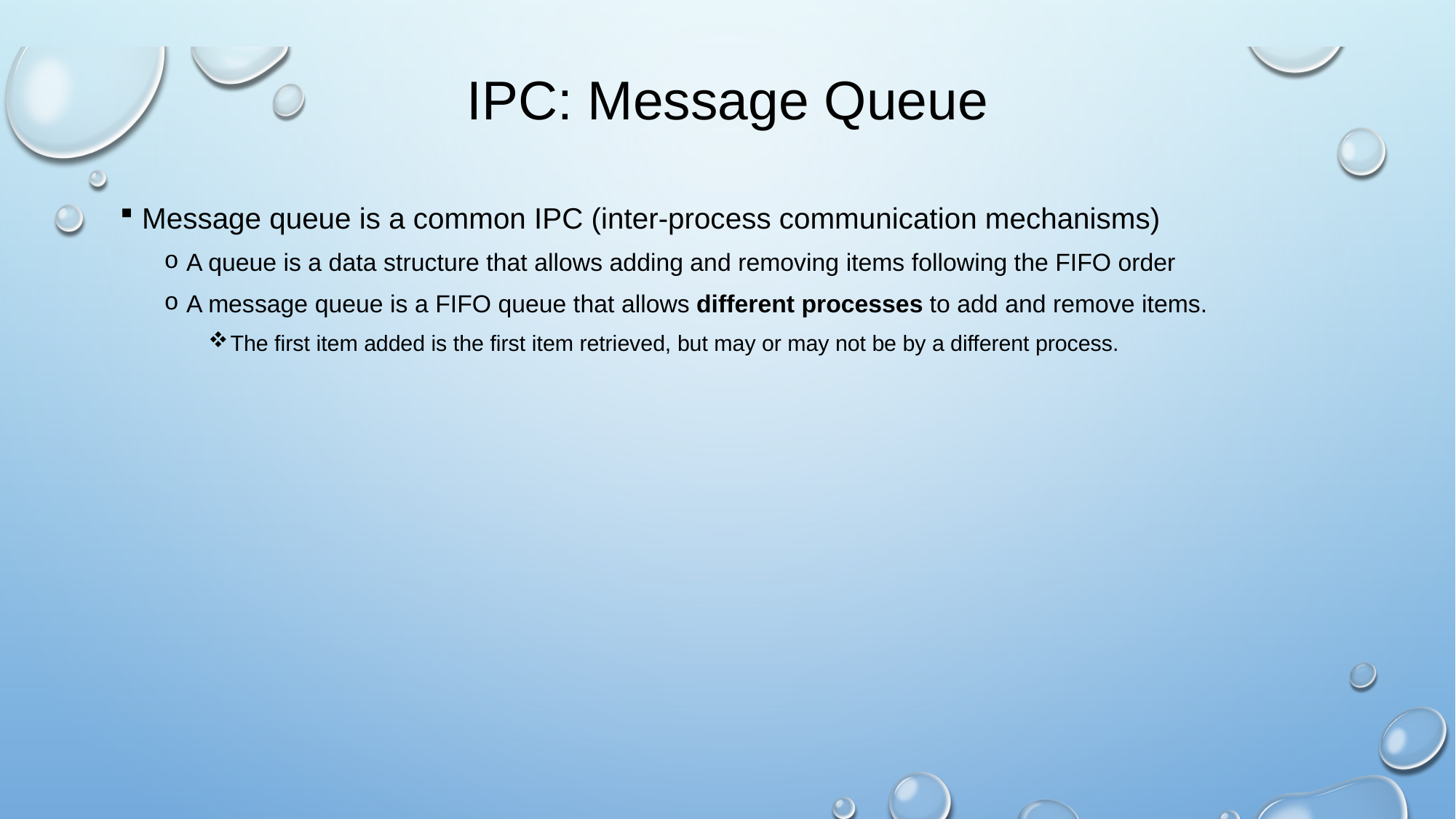

# IPC: Message Queue
Message queue is a common IPC (inter-process communication mechanisms)
A queue is a data structure that allows adding and removing items following the FIFO order
A message queue is a FIFO queue that allows different processes to add and remove items.
The first item added is the first item retrieved, but may or may not be by a different process.